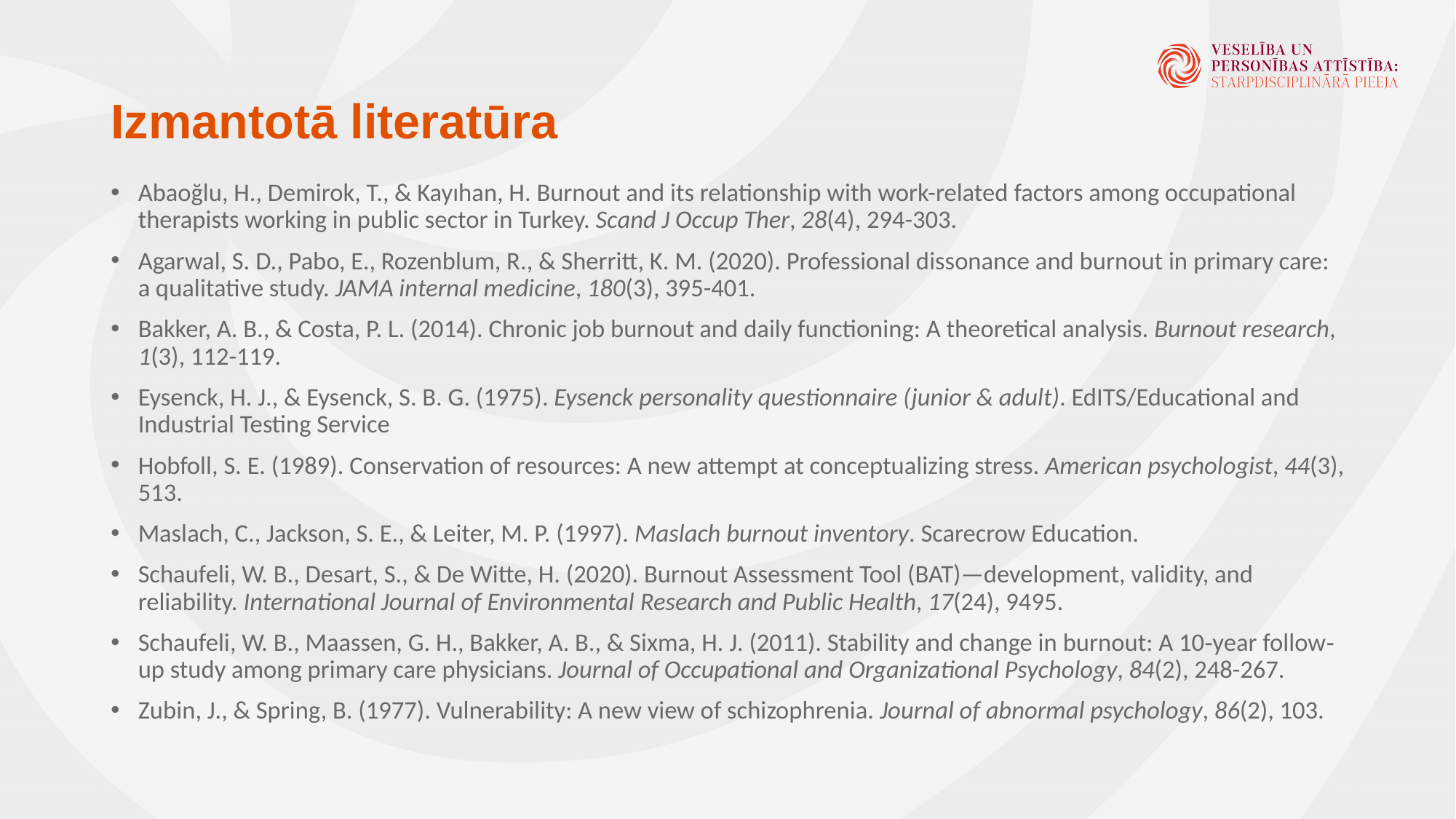

# Izmantotā literatūra
Abaoğlu, H., Demirok, T., & Kayıhan, H. Burnout and its relationship with work-related factors among occupational therapists working in public sector in Turkey. Scand J Occup Ther, 28(4), 294-303.
Agarwal, S. D., Pabo, E., Rozenblum, R., & Sherritt, K. M. (2020). Professional dissonance and burnout in primary care: a qualitative study. JAMA internal medicine, 180(3), 395-401.
Bakker, A. B., & Costa, P. L. (2014). Chronic job burnout and daily functioning: A theoretical analysis. Burnout research, 1(3), 112-119.
Eysenck, H. J., & Eysenck, S. B. G. (1975). Eysenck personality questionnaire (junior & adult). EdITS/Educational and Industrial Testing Service
Hobfoll, S. E. (1989). Conservation of resources: A new attempt at conceptualizing stress. American psychologist, 44(3), 513.
Maslach, C., Jackson, S. E., & Leiter, M. P. (1997). Maslach burnout inventory. Scarecrow Education.
Schaufeli, W. B., Desart, S., & De Witte, H. (2020). Burnout Assessment Tool (BAT)—development, validity, and reliability. International Journal of Environmental Research and Public Health, 17(24), 9495.
Schaufeli, W. B., Maassen, G. H., Bakker, A. B., & Sixma, H. J. (2011). Stability and change in burnout: A 10‐year follow‐up study among primary care physicians. Journal of Occupational and Organizational Psychology, 84(2), 248-267.
Zubin, J., & Spring, B. (1977). Vulnerability: A new view of schizophrenia. Journal of abnormal psychology, 86(2), 103.